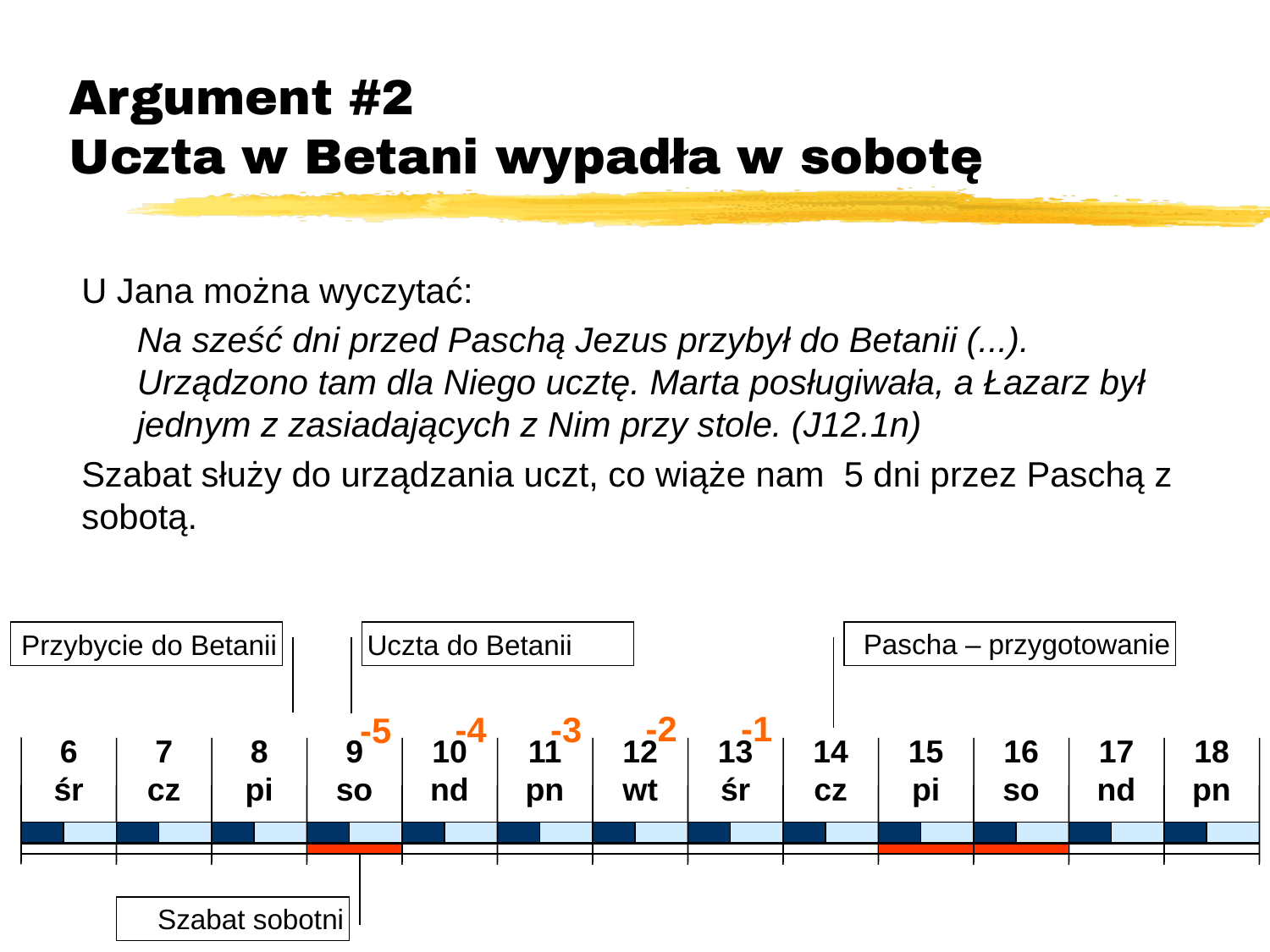

# Argument #2 Uczta w Betani wypadła w sobotę
	U Jana można wyczytać:
	Na sześć dni przed Paschą Jezus przybył do Betanii (...). Urządzono tam dla Niego ucztę. Marta posługiwała, a Łazarz był jednym z zasiadających z Nim przy stole. (J12.1n)
	Szabat służy do urządzania uczt, co wiąże nam  5 dni przez Paschą z sobotą.
Pascha – przygotowanie
Przybycie do Betanii
Uczta do Betanii
-1
-2
-3
-4
-5
6
śr
7
cz
8
pi
9
so
10
nd
11
pn
12
wt
13
śr
14
cz
15
pi
16
so
17
nd
18
pn

Szabat sobotni